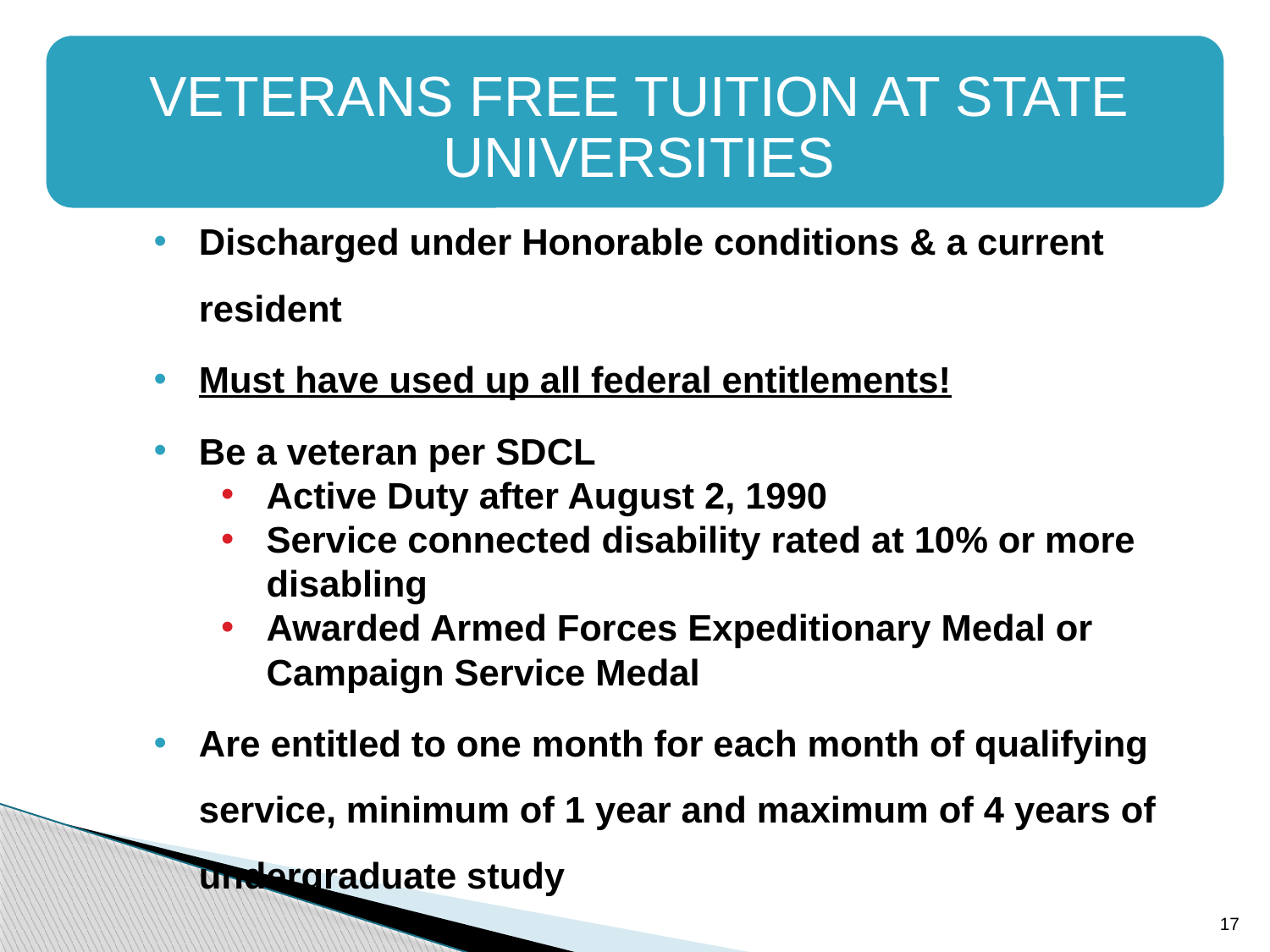

VETERANS FREE TUITION AT STATE UNIVERSITIES

Discharged under Honorable conditions & a current resident
Must have used up all federal entitlements!
Be a veteran per SDCL
Active Duty after August 2, 1990
Service connected disability rated at 10% or more disabling
Awarded Armed Forces Expeditionary Medal or Campaign Service Medal
Are entitled to one month for each month of qualifying service, minimum of 1 year and maximum of 4 years of undergraduate study
17